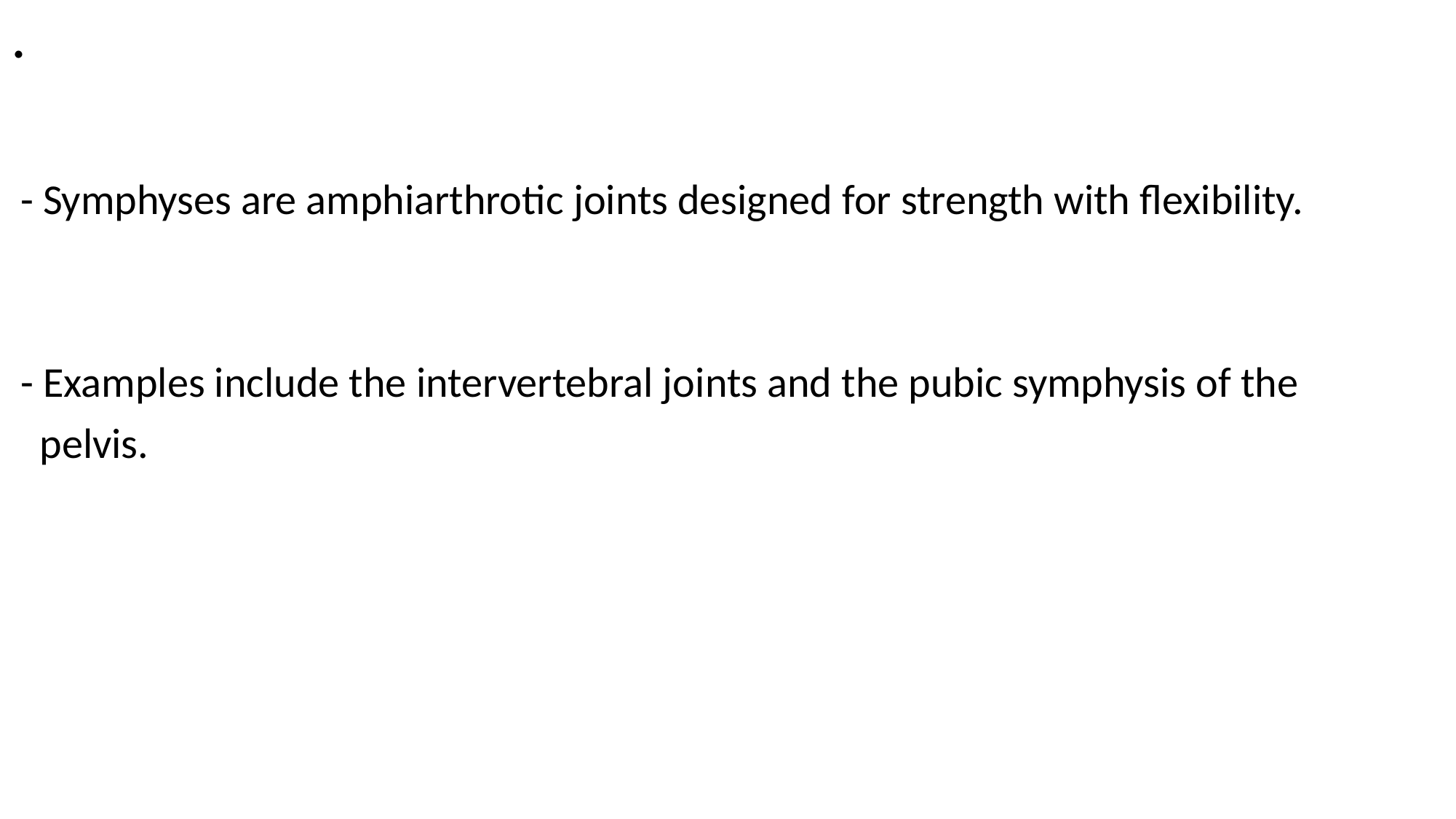

# .

 - Symphyses are amphiarthrotic joints designed for strength with flexibility.

 - Examples include the intervertebral joints and the pubic symphysis of the
   pelvis.